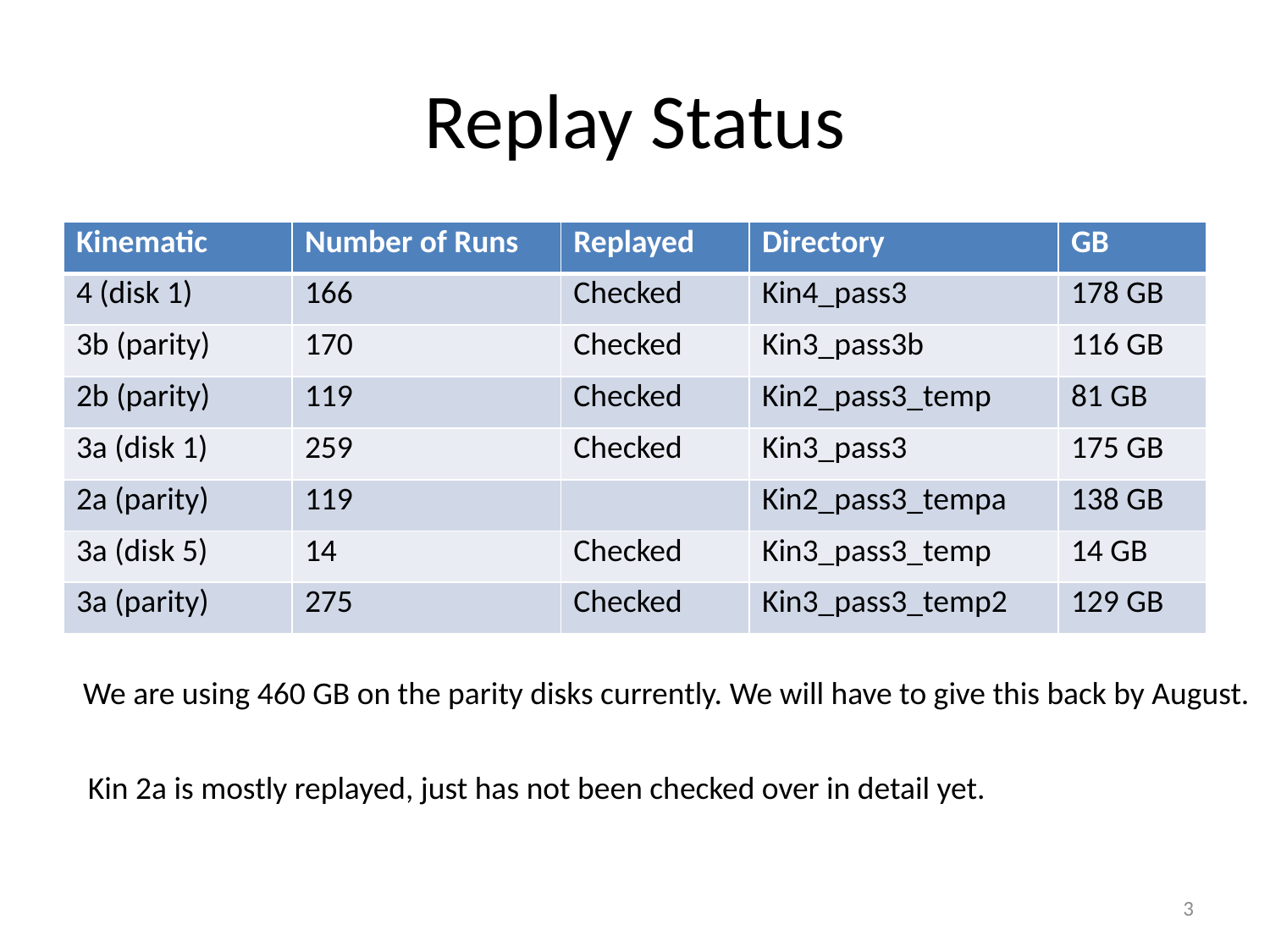

# Replay Status
| Kinematic | Number of Runs | Replayed | Directory | GB |
| --- | --- | --- | --- | --- |
| 4 (disk 1) | 166 | Checked | Kin4\_pass3 | 178 GB |
| 3b (parity) | 170 | Checked | Kin3\_pass3b | 116 GB |
| 2b (parity) | 119 | Checked | Kin2\_pass3\_temp | 81 GB |
| 3a (disk 1) | 259 | Checked | Kin3\_pass3 | 175 GB |
| 2a (parity) | 119 |  | Kin2\_pass3\_tempa | 138 GB |
| 3a (disk 5) | 14 | Checked | Kin3\_pass3\_temp | 14 GB |
| 3a (parity) | 275 | Checked | Kin3\_pass3\_temp2 | 129 GB |
We are using 460 GB on the parity disks currently. We will have to give this back by August.
Kin 2a is mostly replayed, just has not been checked over in detail yet.
3